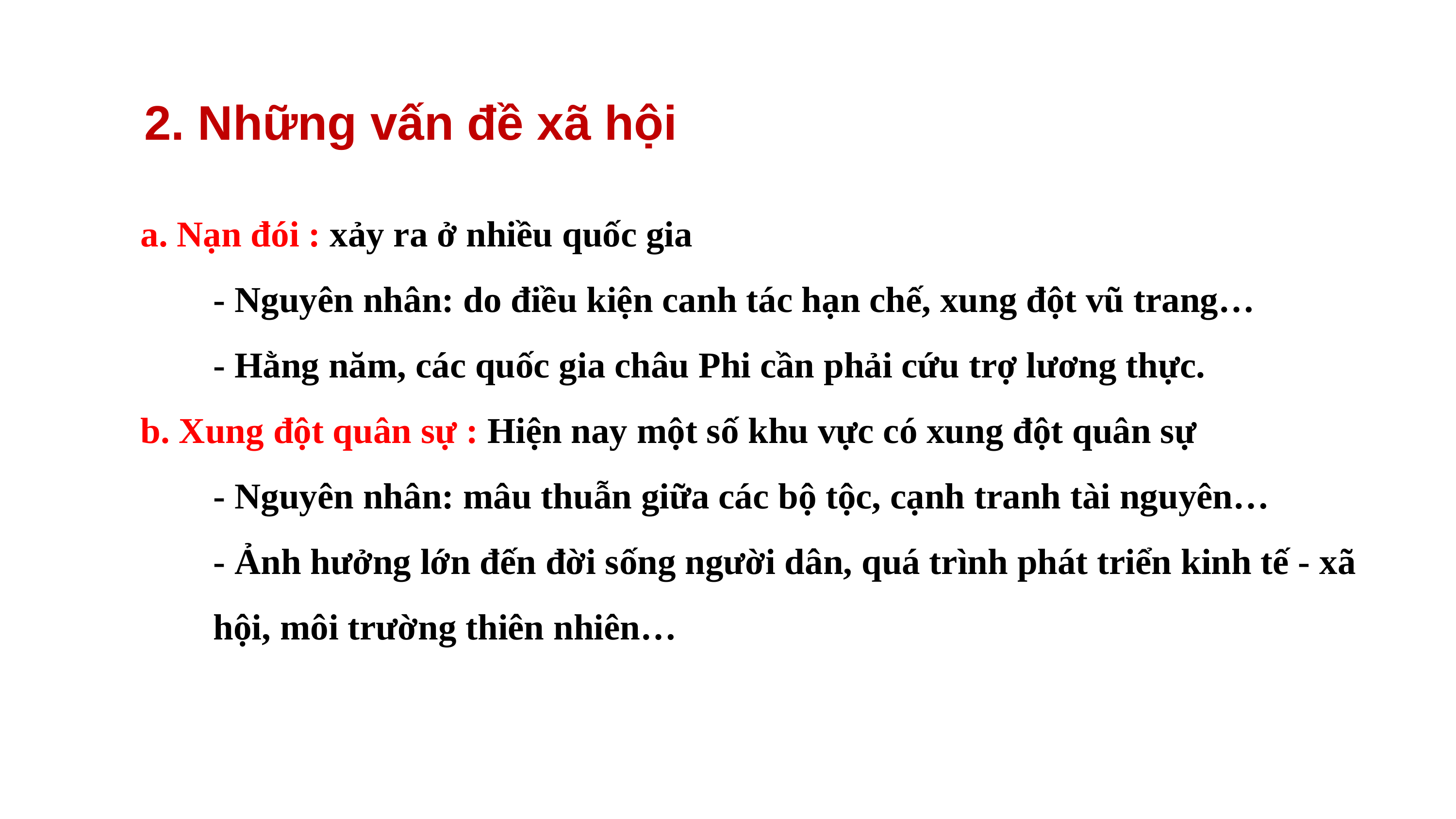

2. Những vấn đề xã hội
 Nạn đói : xảy ra ở nhiều quốc gia
	- Nguyên nhân: do điều kiện canh tác hạn chế, xung đột vũ trang…
	- Hằng năm, các quốc gia châu Phi cần phải cứu trợ lương thực.
b. Xung đột quân sự : Hiện nay một số khu vực có xung đột quân sự
	- Nguyên nhân: mâu thuẫn giữa các bộ tộc, cạnh tranh tài nguyên…
	- Ảnh hưởng lớn đến đời sống người dân, quá trình phát triển kinh tế - xã 	hội, môi trường thiên nhiên…